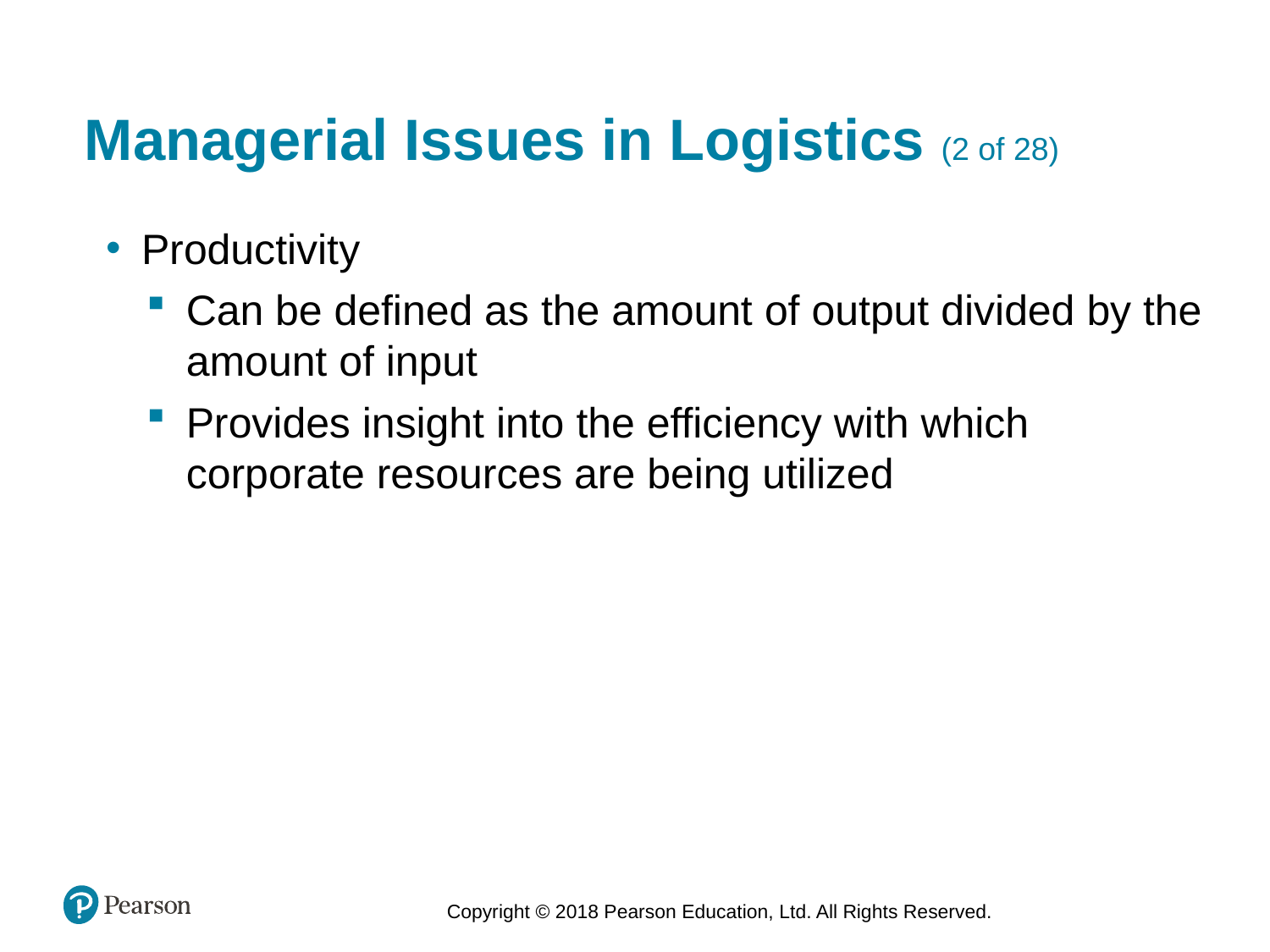

# Managerial Issues in Logistics (2 of 28)
Productivity
Can be defined as the amount of output divided by the amount of input
Provides insight into the efficiency with which corporate resources are being utilized